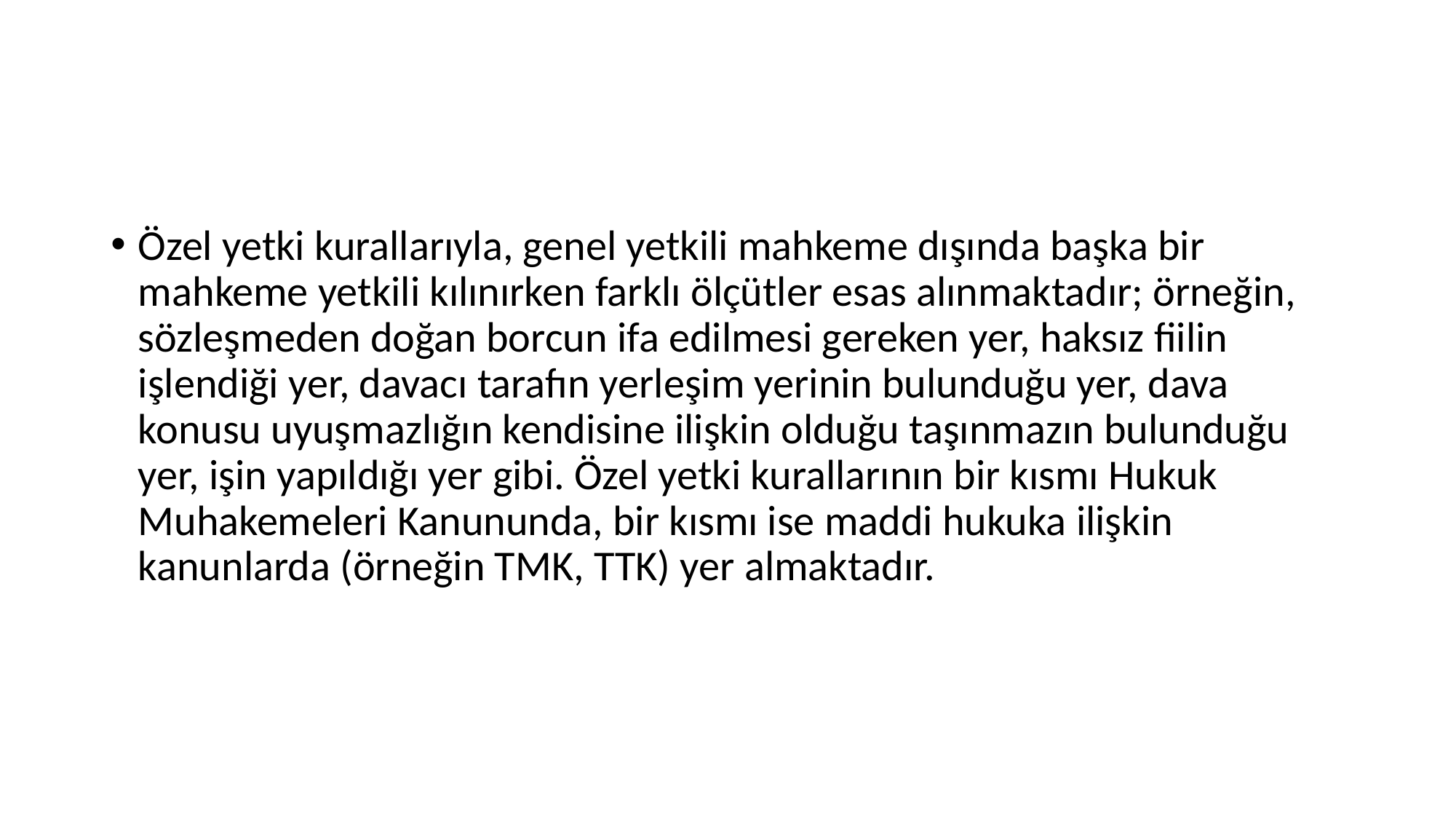

#
Özel yetki kurallarıyla, genel yetkili mahkeme dışında başka bir mahkeme yetkili kılınırken farklı ölçütler esas alınmaktadır; örneğin, sözleşmeden doğan borcun ifa edilmesi gereken yer, haksız fiilin işlendiği yer, davacı tarafın yerleşim yerinin bulunduğu yer, dava konusu uyuşmazlığın kendisine ilişkin olduğu taşınmazın bulunduğu yer, işin yapıldığı yer gibi. Özel yetki kurallarının bir kısmı Hukuk Muhakemeleri Kanununda, bir kısmı ise maddi hukuka ilişkin kanunlarda (örneğin TMK, TTK) yer almaktadır.